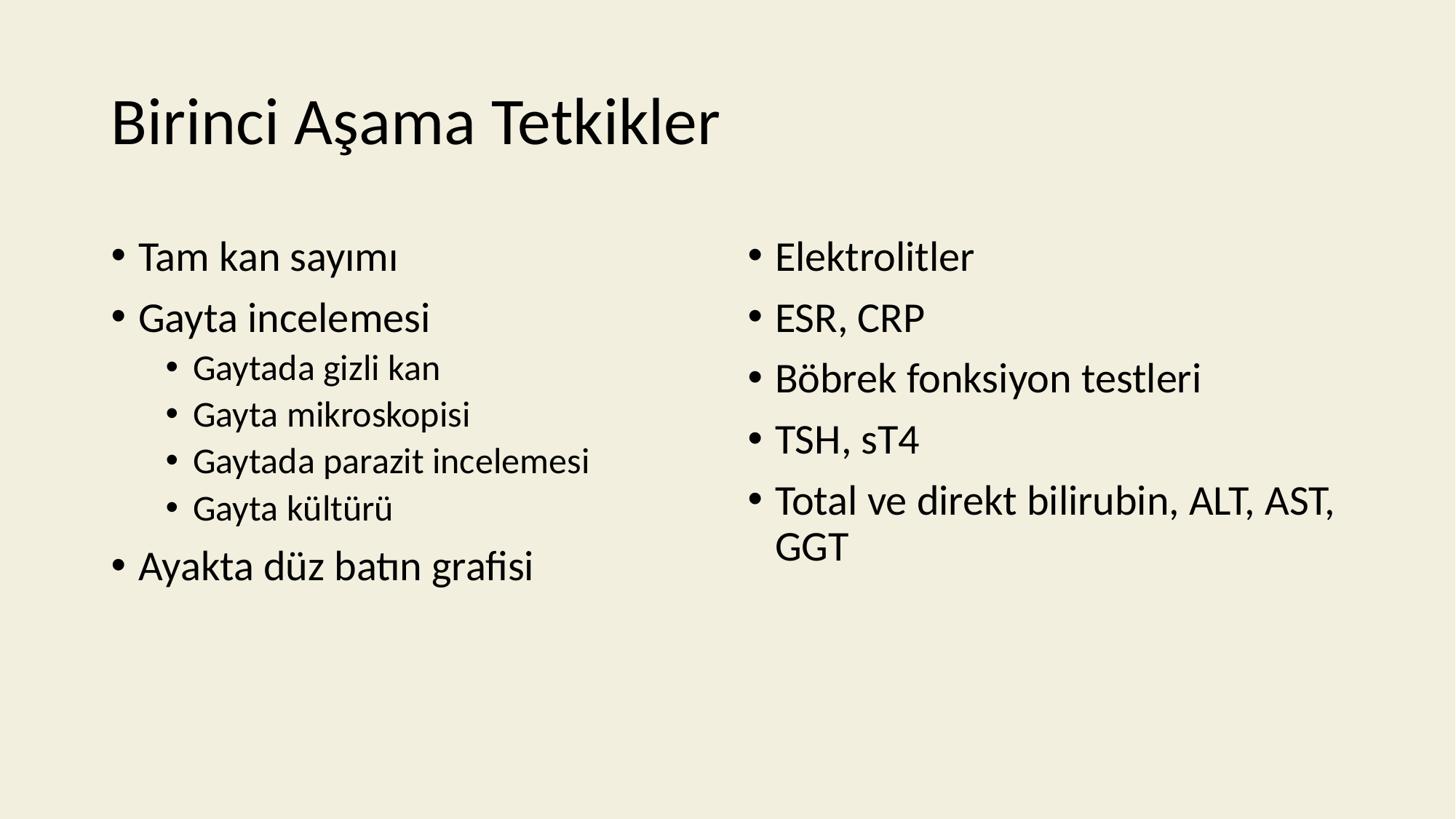

# Birinci Aşama Tetkikler

Tam kan sayımı
Gayta incelemesi
Gaytada gizli kan
Gayta mikroskopisi
Gaytada parazit incelemesi
Gayta kültürü
Ayakta düz batın grafisi

Elektrolitler
ESR, CRP
Böbrek fonksiyon testleri
TSH, sT4
Total ve direkt bilirubin, ALT, AST, GGT